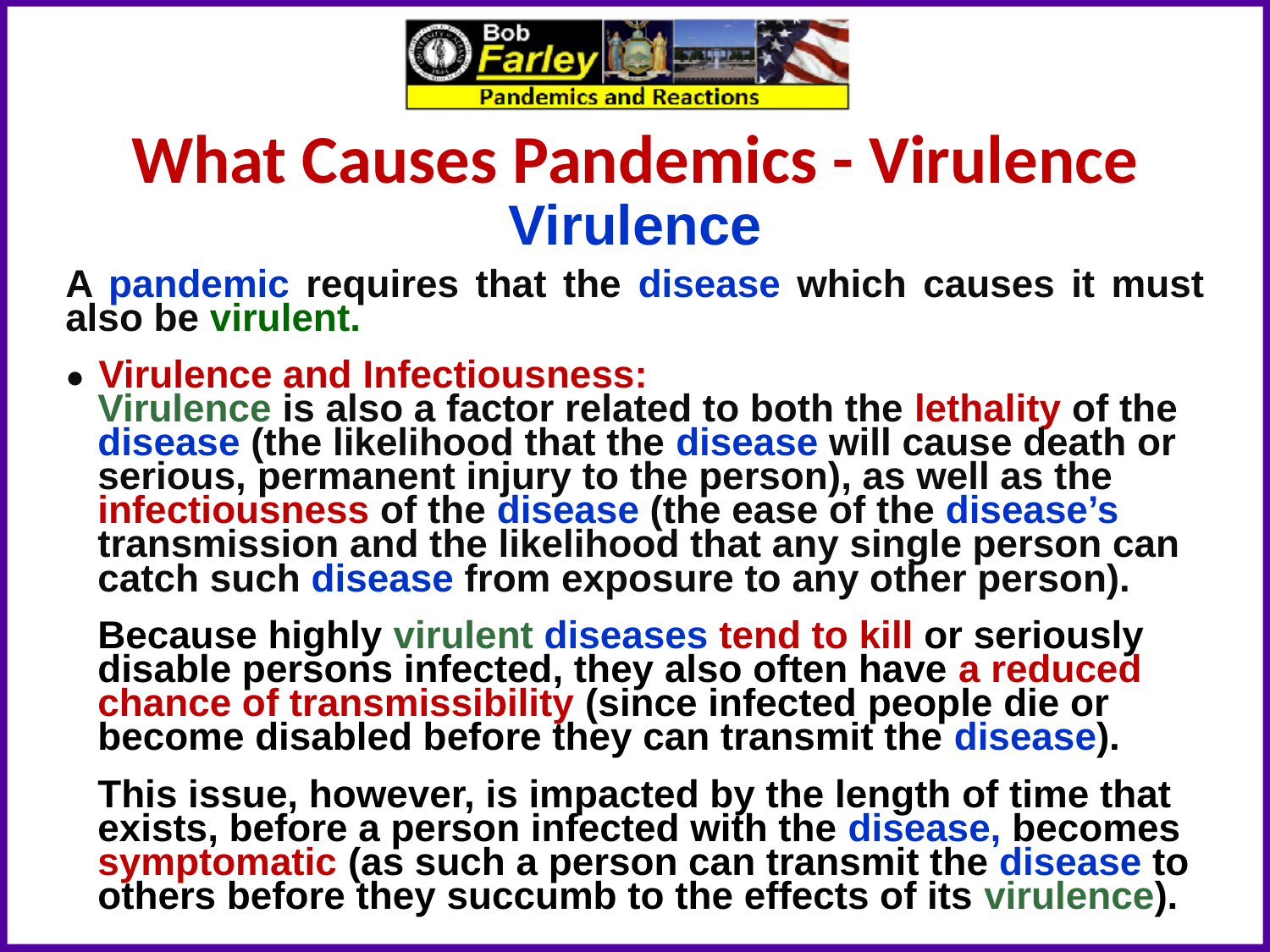

What Causes Pandemics - Virulence
Virulence

A pandemic requires that the disease which causes it must also be virulent.

●  Virulence and Infectiousness:
   Virulence is also a factor related to both the lethality of the
   disease (the likelihood that the disease will cause death or
   serious, permanent injury to the person), as well as the
   infectiousness of the disease (the ease of the disease’s
   transmission and the likelihood that any single person can
   catch such disease from exposure to any other person).

   Because highly virulent diseases tend to kill or seriously
   disable persons infected, they also often have a reduced
   chance of transmissibility (since infected people die or
   become disabled before they can transmit the disease).

   This issue, however, is impacted by the length of time that
   exists, before a person infected with the disease, becomes
   symptomatic (as such a person can transmit the disease to
   others before they succumb to the effects of its virulence).